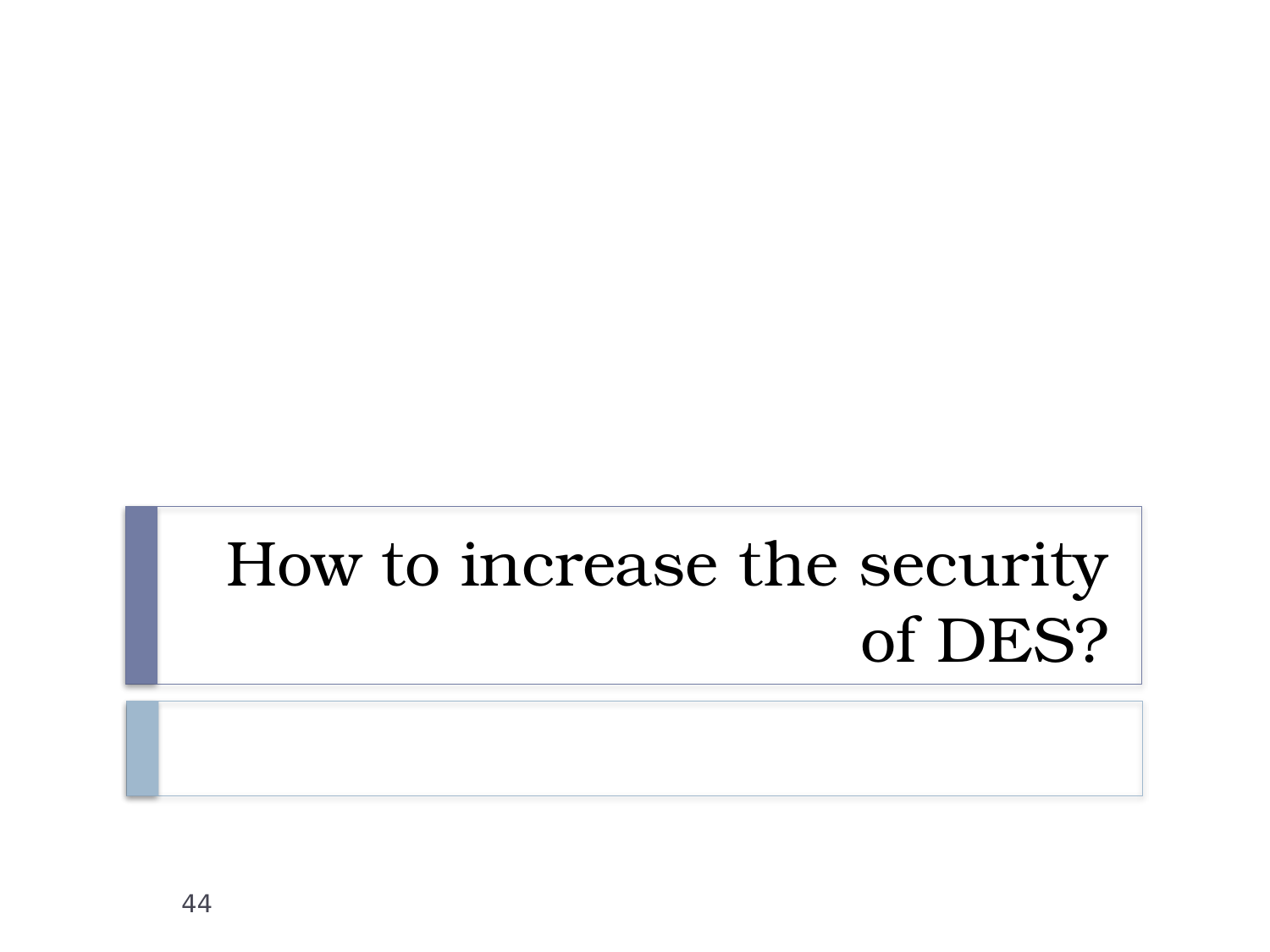

# How to increase the security of DES?

44